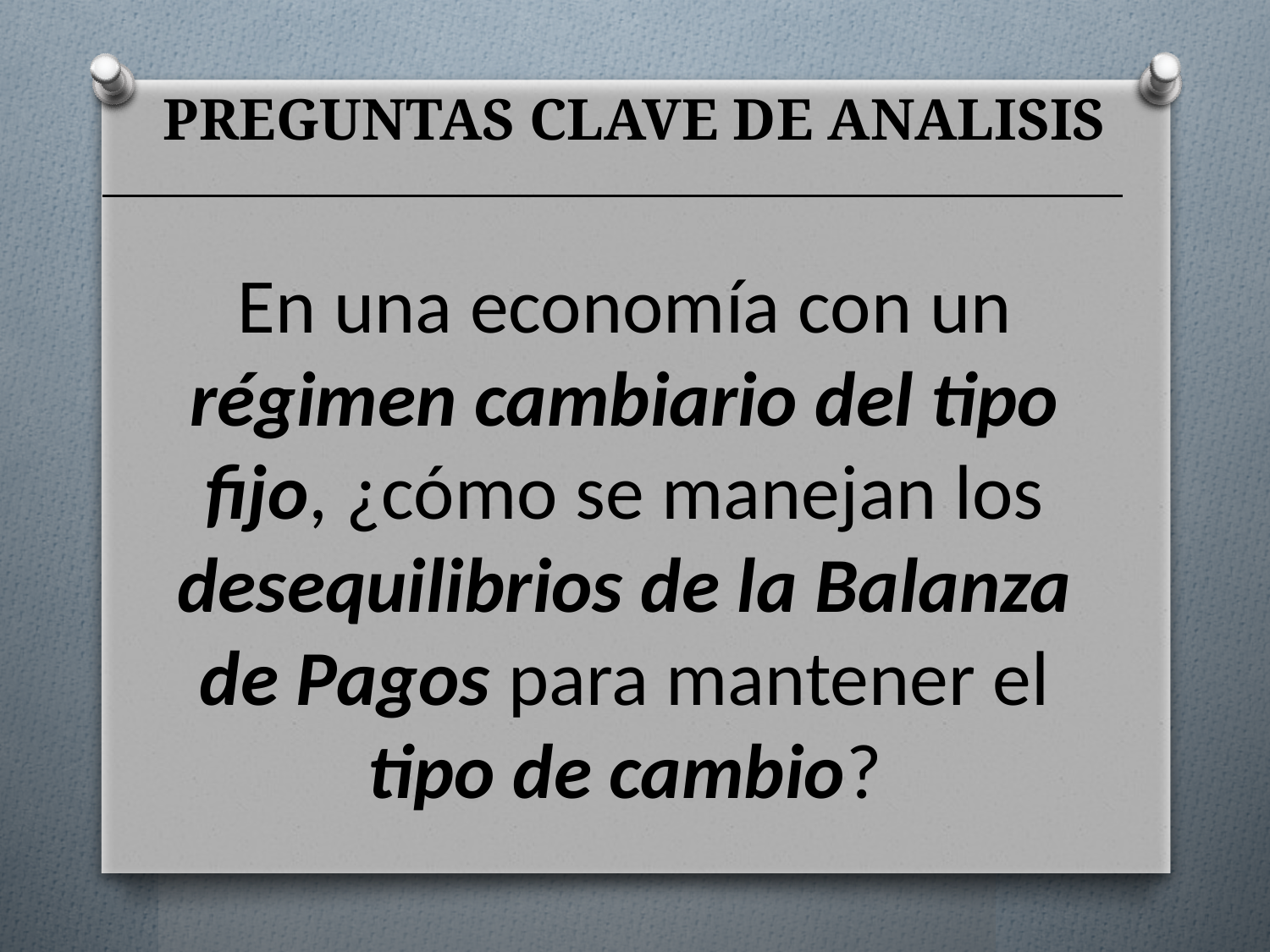

# PREGUNTAS CLAVE DE ANALISIS
En una economía con un régimen cambiario del tipo fijo, ¿cómo se manejan los desequilibrios de la Balanza de Pagos para mantener el tipo de cambio?